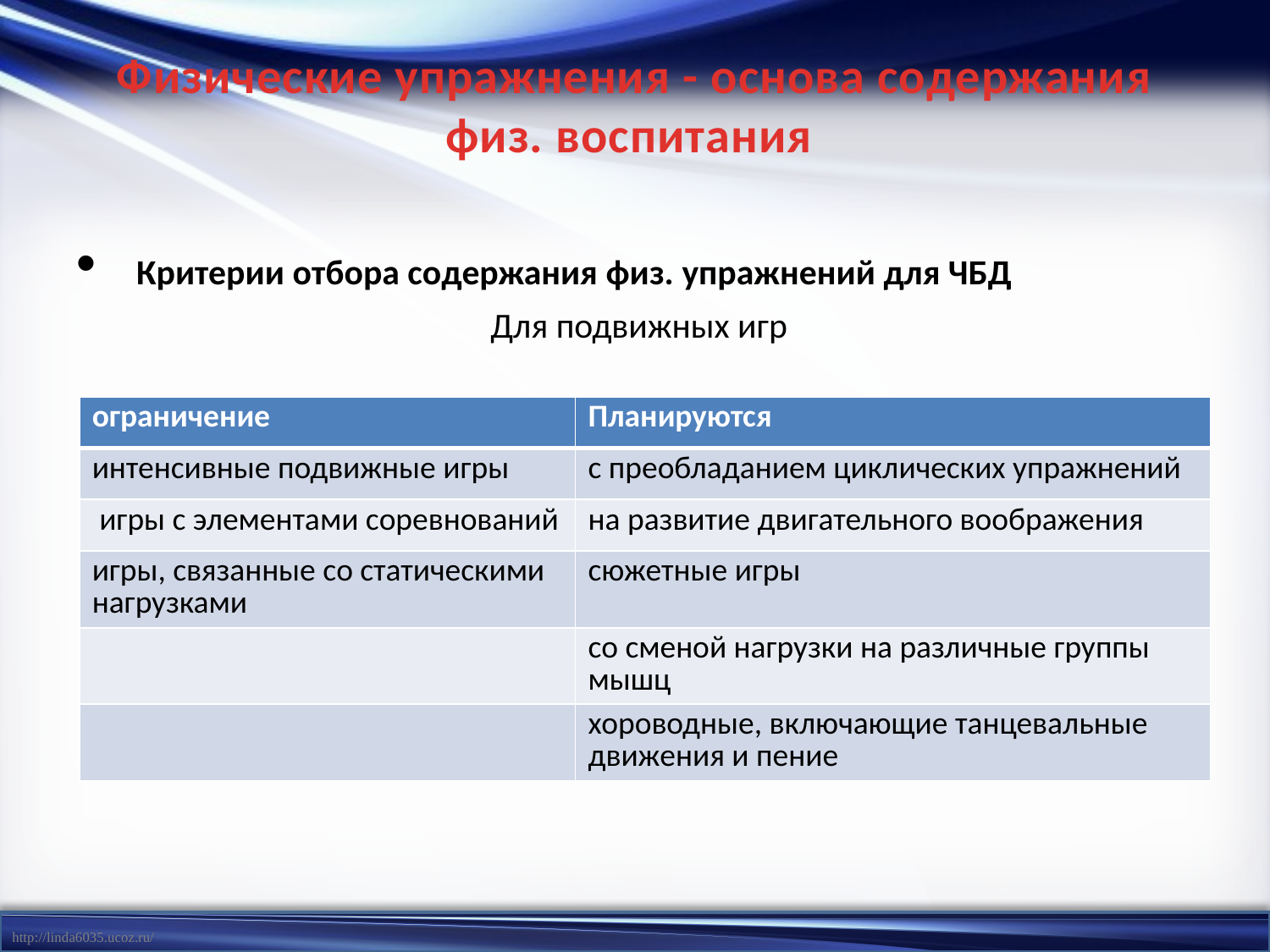

# Физические упражнения - основа содержания физ. воспитания
 Критерии отбора содержания физ. упражнений для ЧБД
  Для подвижных игр
| ограничение | Планируются |
| --- | --- |
| интенсивные подвижные игры | с преобладанием циклических упражнений |
| игры с элементами соревнований | на развитие двигательного воображения |
| игры, связанные со статическими нагрузками | сюжетные игры |
|  | со сменой нагрузки на различные группы мышц |
|  | хороводные, включающие танцевальные движения и пение |